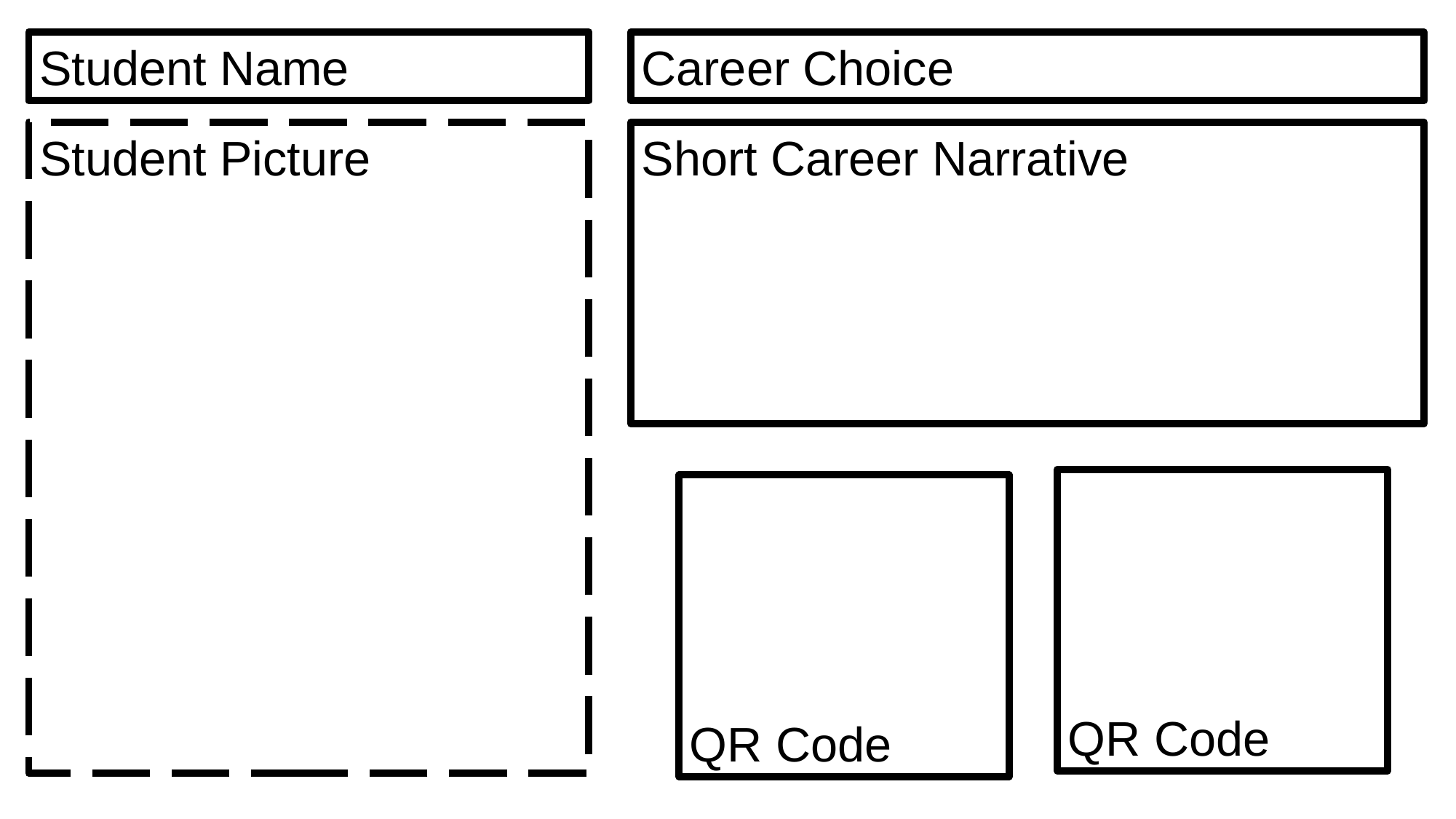

Career Choice
Student Name
Student Picture

Short Career Narrative

QR Code

QR Code